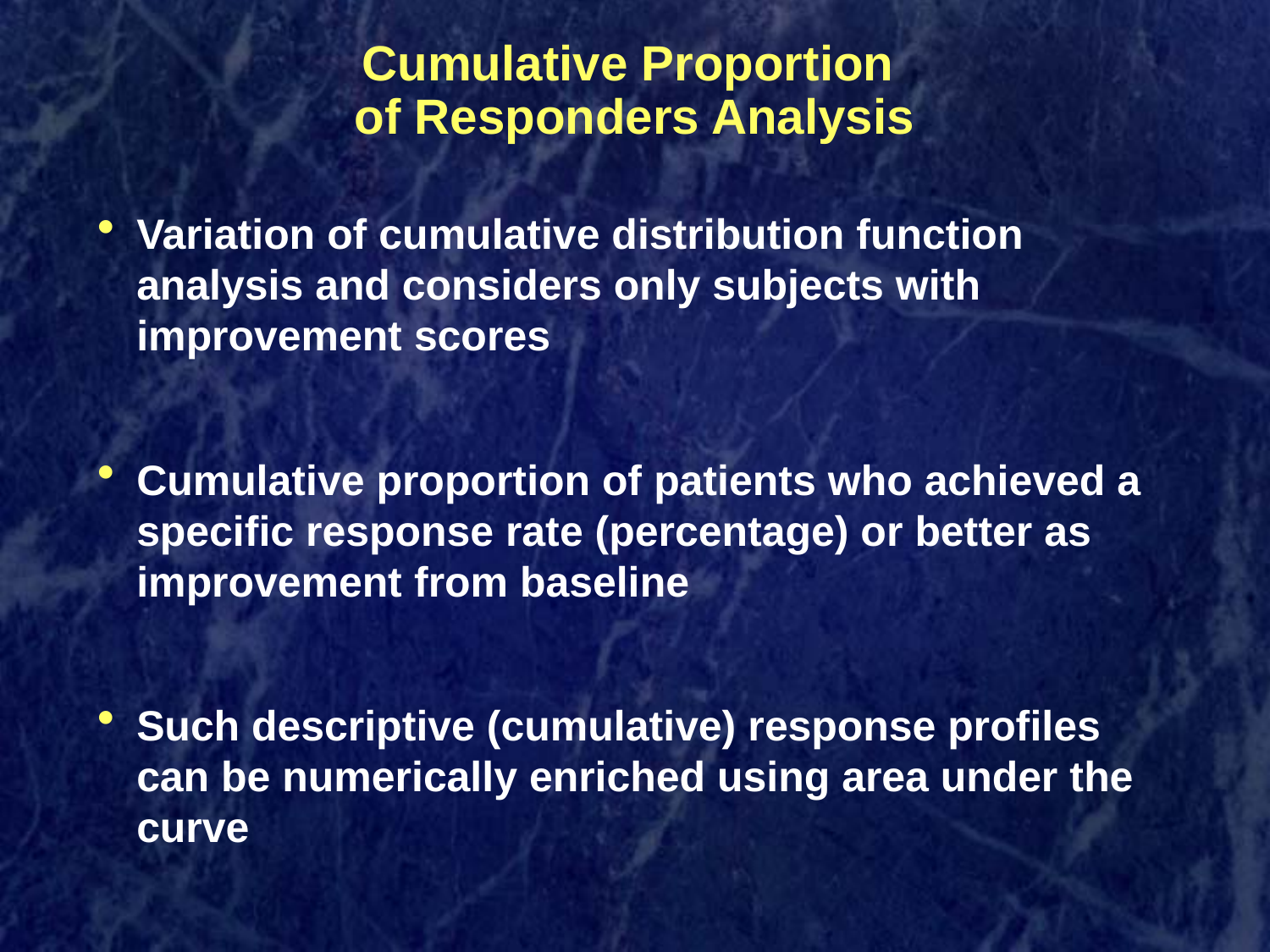

# Cumulative Proportion of Responders Analysis
Variation of cumulative distribution function analysis and considers only subjects with improvement scores

Cumulative proportion of patients who achieved a specific response rate (percentage) or better as improvement from baseline

Such descriptive (cumulative) response profiles can be numerically enriched using area under the curve